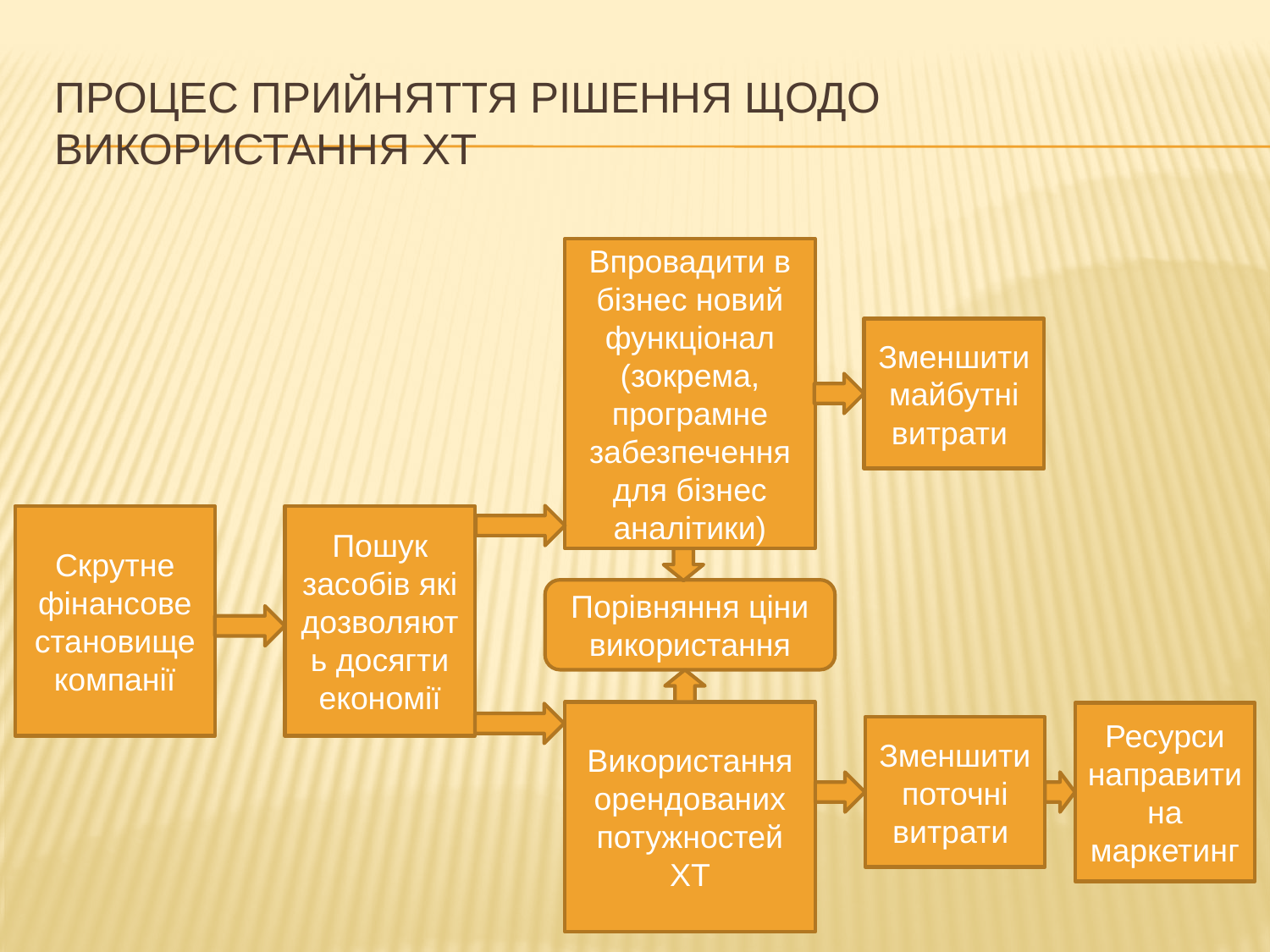

# Процес прийняття рішення щодо використання ХТ

Впровадити в бізнес новий функціонал (зокрема, програмне забезпечення для бізнес аналітики)
Зменшити майбутні витрати

Скрутне фінансове становище компанії
Пошук засобів які дозволяють досягти економії

Порівняння ціни використання

Використання орендованих потужностей ХТ
Ресурси направити на маркетинг

Зменшити поточні витрати